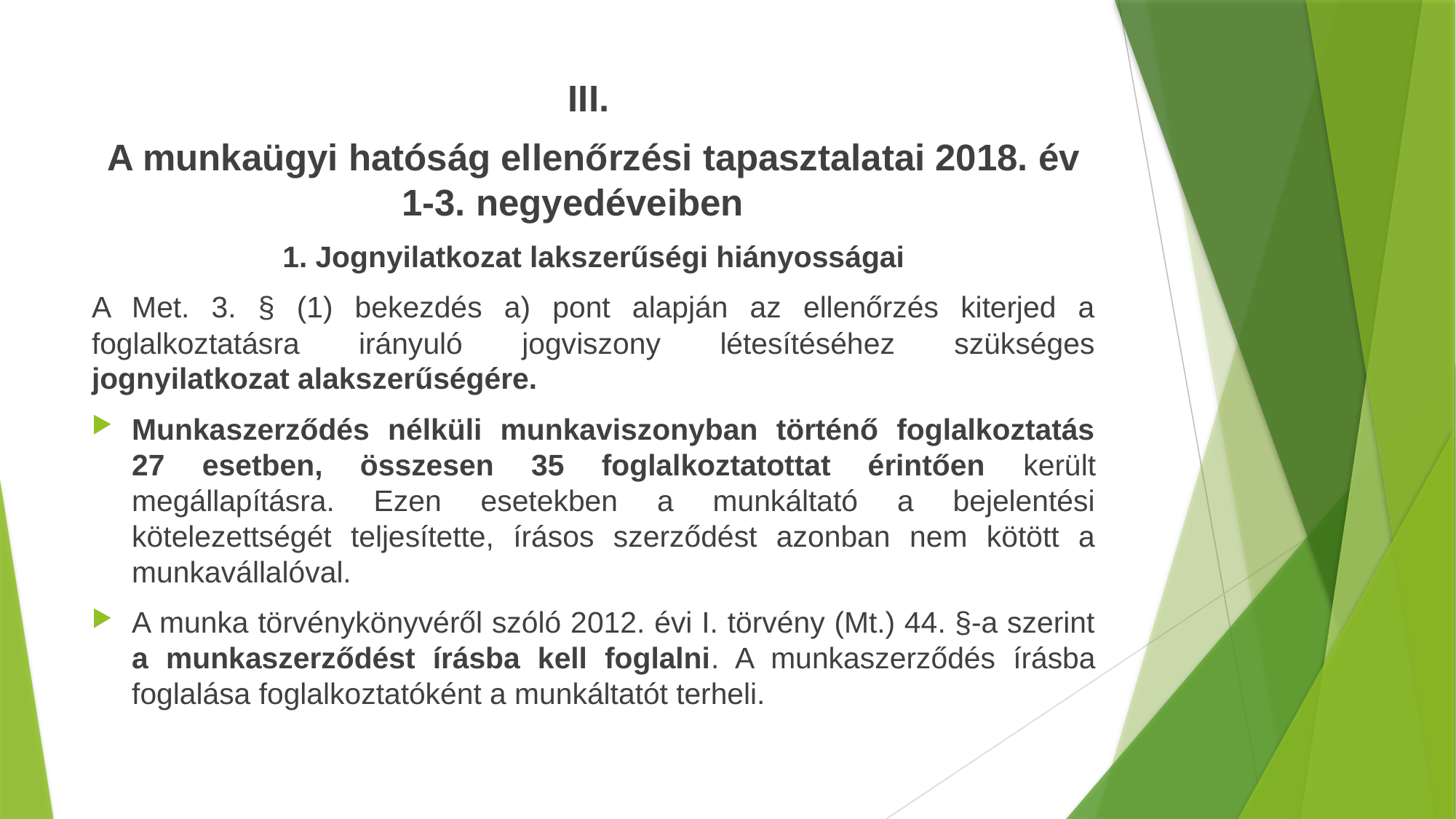

III.
A munkaügyi hatóság ellenőrzési tapasztalatai 2018. év 1-3. negyedéveiben
1. Jognyilatkozat lakszerűségi hiányosságai
A Met. 3. § (1) bekezdés a) pont alapján az ellenőrzés kiterjed a foglalkoztatásra irányuló jogviszony létesítéséhez szükséges jognyilatkozat alakszerűségére.
Munkaszerződés nélküli munkaviszonyban történő foglalkoztatás 27 esetben, összesen 35 foglalkoztatottat érintően került megállapításra. Ezen esetekben a munkáltató a bejelentési kötelezettségét teljesítette, írásos szerződést azonban nem kötött a munkavállalóval.
A munka törvénykönyvéről szóló 2012. évi I. törvény (Mt.) 44. §-a szerint a munkaszerződést írásba kell foglalni. A munkaszerződés írásba foglalása foglalkoztatóként a munkáltatót terheli.